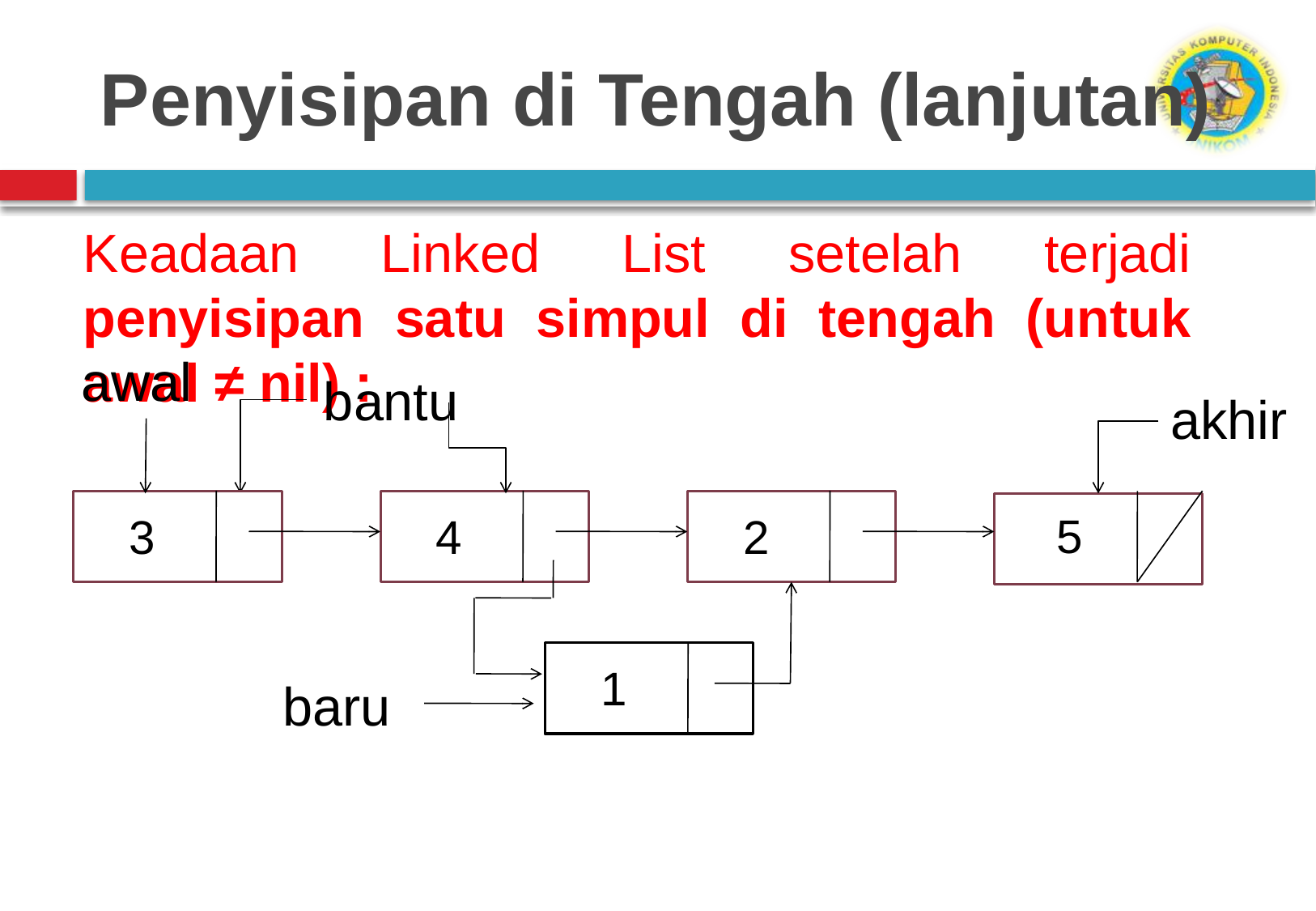

# Penyisipan di Tengah (lanjutan)
Keadaan Linked List setelah terjadi penyisipan satu simpul di tengah (untuk awal ≠ nil) :
awal

3
4
bantu
akhir

5
2

1
baru